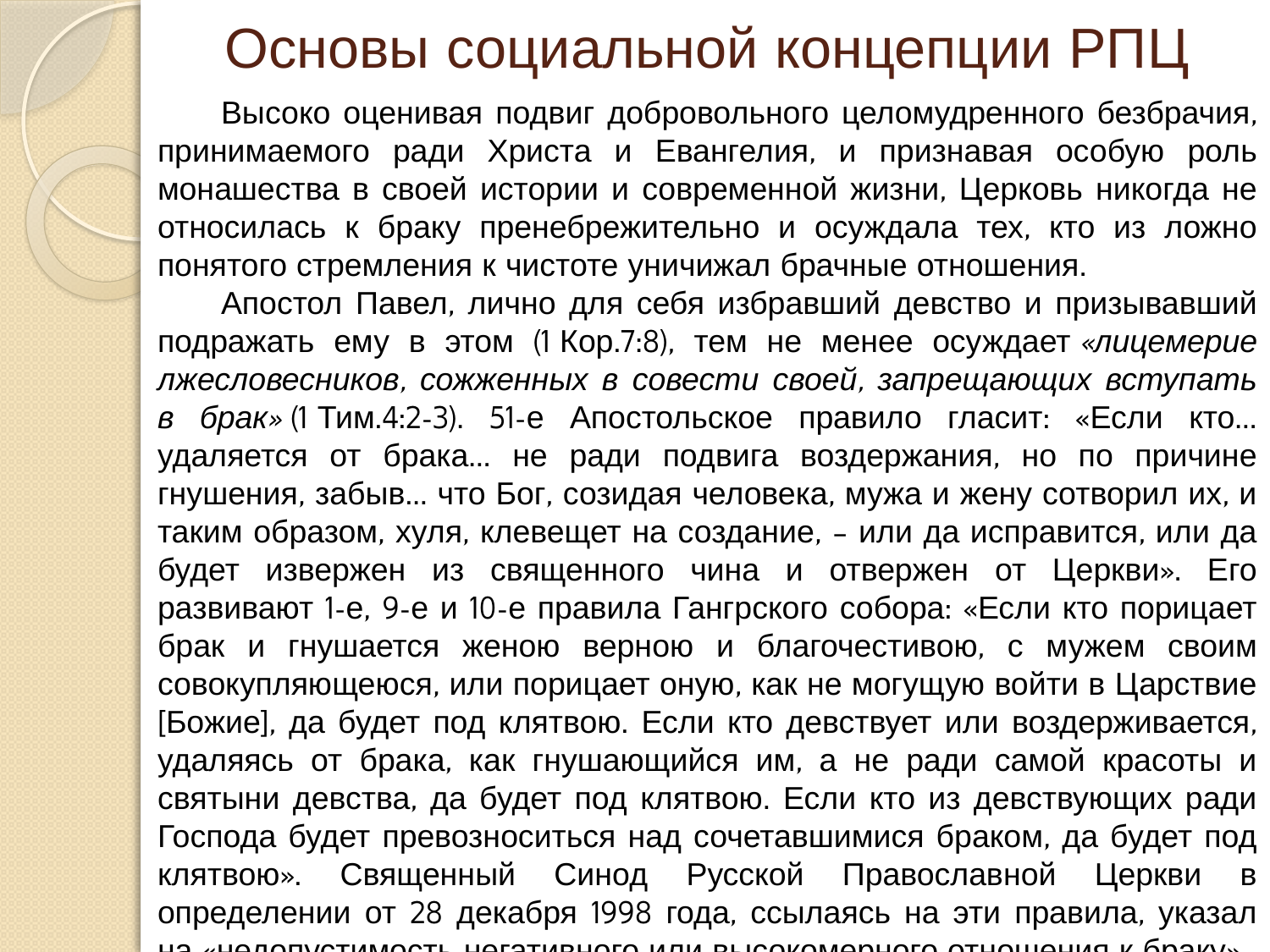

# Основы социальной концепции РПЦ
Высоко оценивая подвиг добровольного целомудренного безбрачия, принимаемого ради Христа и Евангелия, и признавая особую роль монашества в своей истории и современной жизни, Церковь никогда не относилась к браку пренебрежительно и осуждала тех, кто из ложно понятого стремления к чистоте уничижал брачные отношения.
Апостол Павел, лично для себя избравший девство и призывавший подражать ему в этом (1 Кор.7:8), тем не менее осуждает «лицемерие лжесловесников, сожженных в совести своей, запрещающих вступать в брак» (1 Тим.4:2-3). 51-е Апостольское правило гласит: «Если кто... удаляется от брака... не ради подвига воздержания, но по причине гнушения, забыв... что Бог, созидая человека, мужа и жену сотворил их, и таким образом, хуля, клевещет на создание, – или да исправится, или да будет извержен из священного чина и отвержен от Церкви». Его развивают 1-е, 9-е и 10-е правила Гангрского собора: «Если кто порицает брак и гнушается женою верною и благочестивою, с мужем своим совокупляющеюся, или порицает оную, как не могущую войти в Царствие [Божие], да будет под клятвою. Если кто девствует или воздерживается, удаляясь от брака, как гнушающийся им, а не ради самой красоты и святыни девства, да будет под клятвою. Если кто из девствующих ради Господа будет превозноситься над сочетавшимися браком, да будет под клятвою». Священный Синод Русской Православной Церкви в определении от 28 декабря 1998 года, ссылаясь на эти правила, указал на «недопустимость негативного или высокомерного отношения к браку».